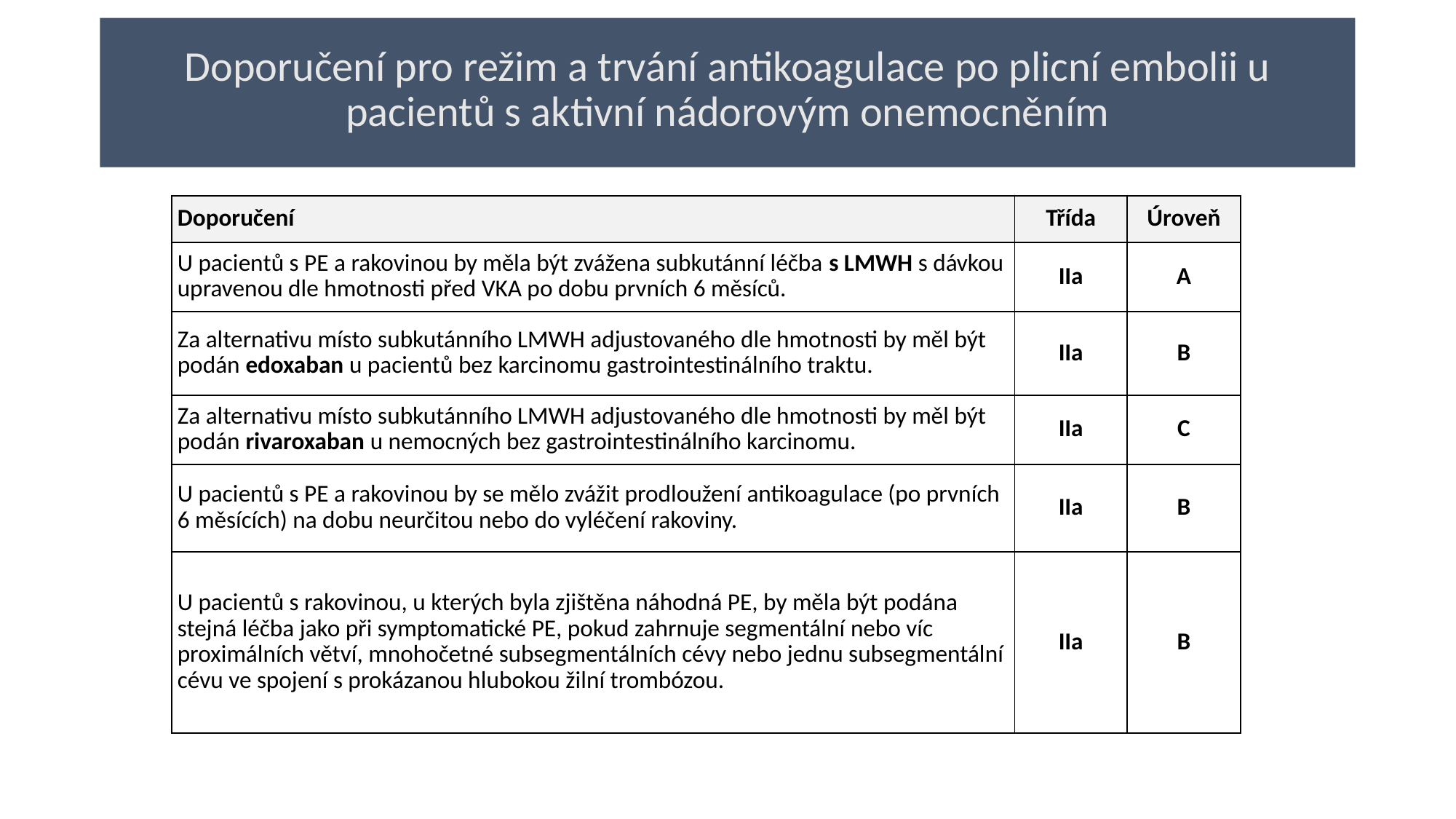

# Doporučení pro režim a trvání antikoagulace po plicní embolii u pacientů s aktivní nádorovým onemocněním
| Doporučení | Třída | Úroveň |
| --- | --- | --- |
| U pacientů s PE a rakovinou by měla být zvážena subkutánní léčba s LMWH s dávkou upravenou dle hmotnosti před VKA po dobu prvních 6 měsíců. | IIa | A |
| Za alternativu místo subkutánního LMWH adjustovaného dle hmotnosti by měl být podán edoxaban u pacientů bez karcinomu gastrointestinálního traktu. | IIa | B |
| Za alternativu místo subkutánního LMWH adjustovaného dle hmotnosti by měl být podán rivaroxaban u nemocných bez gastrointestinálního karcinomu. | IIa | C |
| U pacientů s PE a rakovinou by se mělo zvážit prodloužení antikoagulace (po prvních 6 měsících) na dobu neurčitou nebo do vyléčení rakoviny. | IIa | B |
| U pacientů s rakovinou, u kterých byla zjištěna náhodná PE, by měla být podána stejná léčba jako při symptomatické PE, pokud zahrnuje segmentální nebo víc proximálních větví, mnohočetné subsegmentálních cévy nebo jednu subsegmentální cévu ve spojení s prokázanou hlubokou žilní trombózou. | IIa | B |